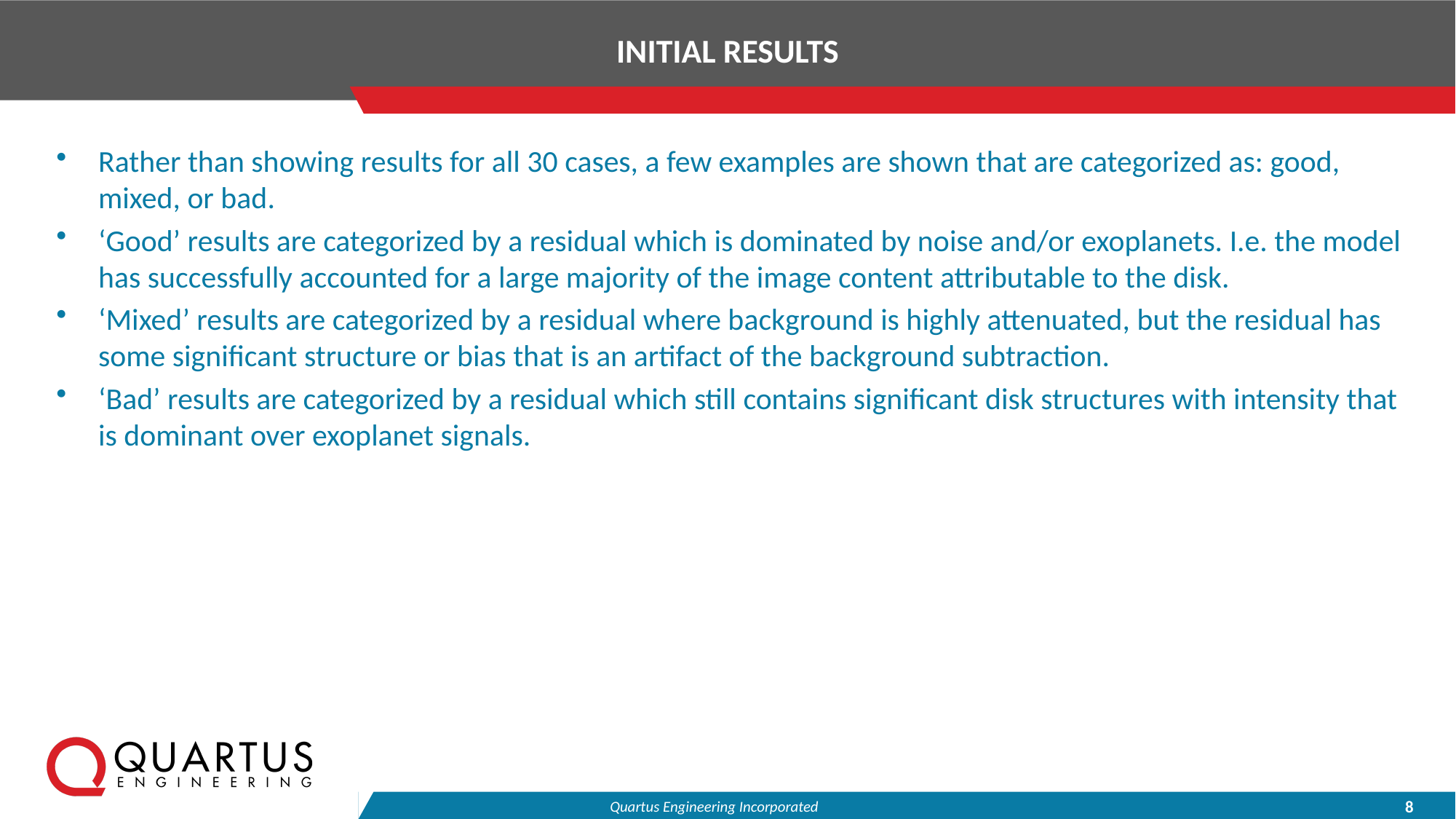

# Initial Results
Rather than showing results for all 30 cases, a few examples are shown that are categorized as: good, mixed, or bad.
‘Good’ results are categorized by a residual which is dominated by noise and/or exoplanets. I.e. the model has successfully accounted for a large majority of the image content attributable to the disk.
‘Mixed’ results are categorized by a residual where background is highly attenuated, but the residual has some significant structure or bias that is an artifact of the background subtraction.
‘Bad’ results are categorized by a residual which still contains significant disk structures with intensity that is dominant over exoplanet signals.